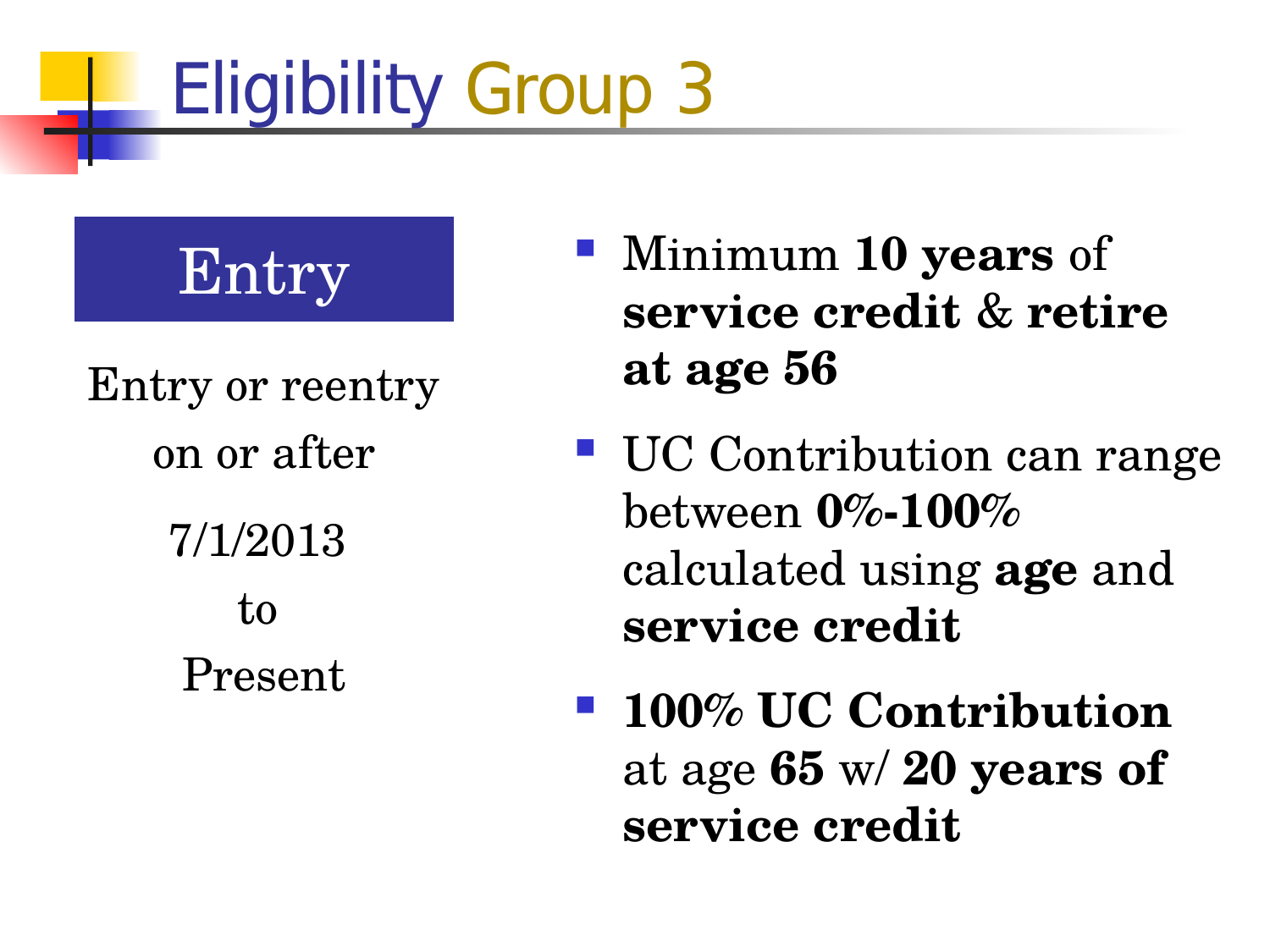

# Eligibility Group 3
| Entry |
| --- |
| Entry or reentry on or after 7/1/2013 to Present |
Minimum 10 years of service credit & retire at age 56
UC Contribution can range between 0%-100% calculated using age and service credit
100% UC Contribution at age 65 w/ 20 years of service credit